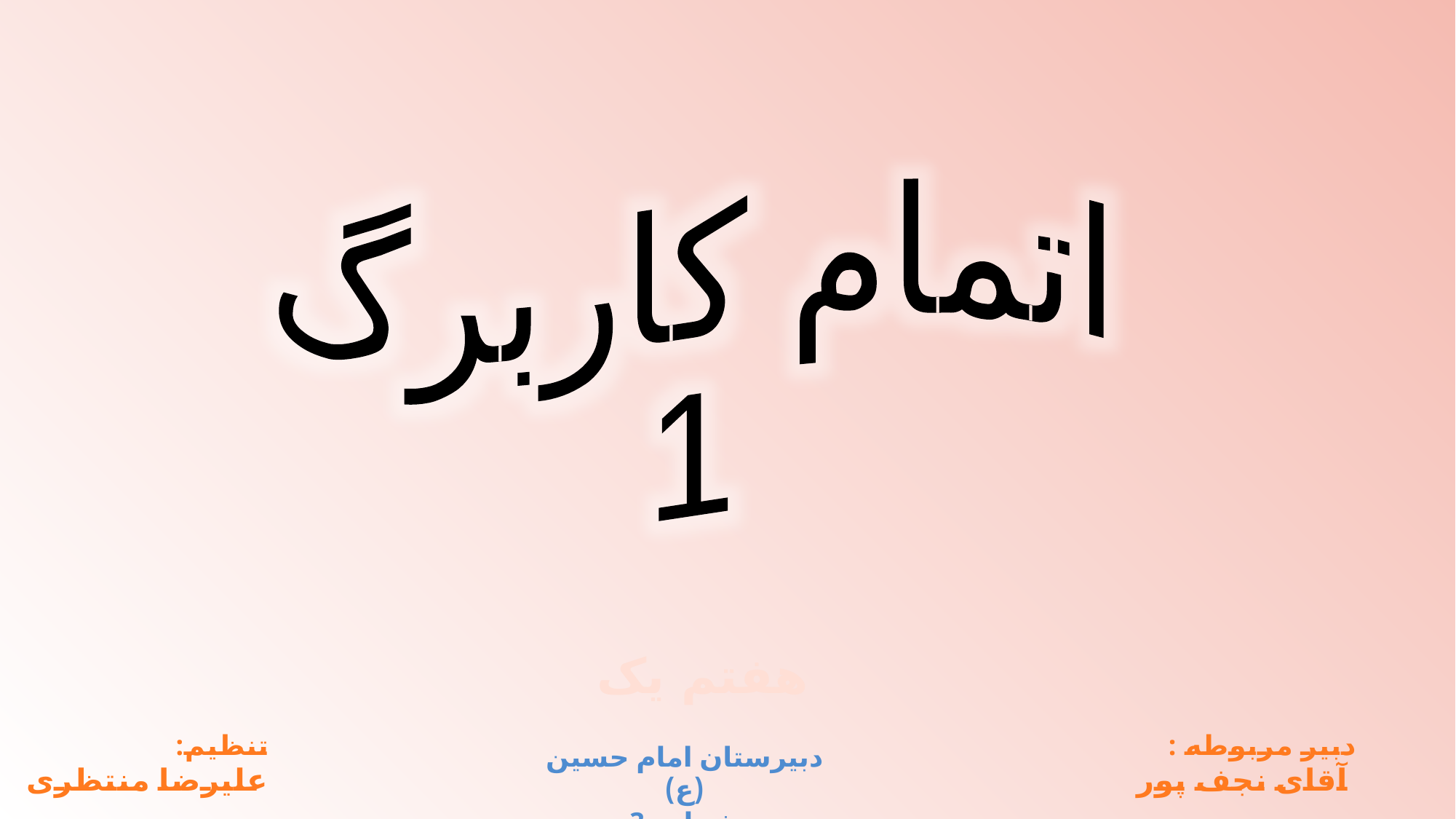

اتمام کاربرگ
1
هفتم یک
تنظیم:
علیرضا منتظری
دبیر مربوطه :
     آقای نجف پور
دبیرستان امام حسین (ع)
شماره 3